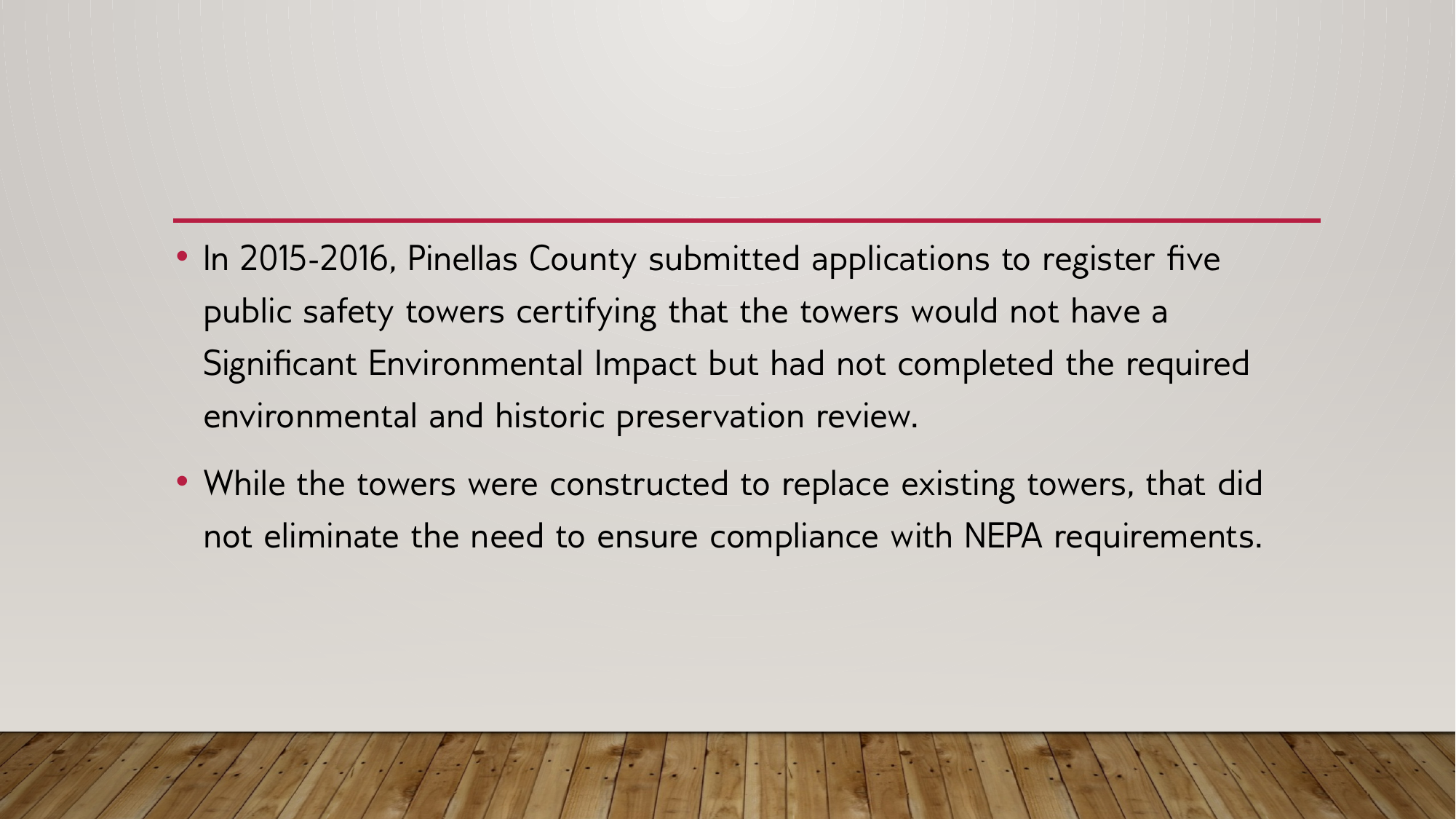

In 2015-2016, Pinellas County submitted applications to register five public safety towers certifying that the towers would not have a Significant Environmental Impact but had not completed the required environmental and historic preservation review.
While the towers were constructed to replace existing towers, that did not eliminate the need to ensure compliance with NEPA requirements.